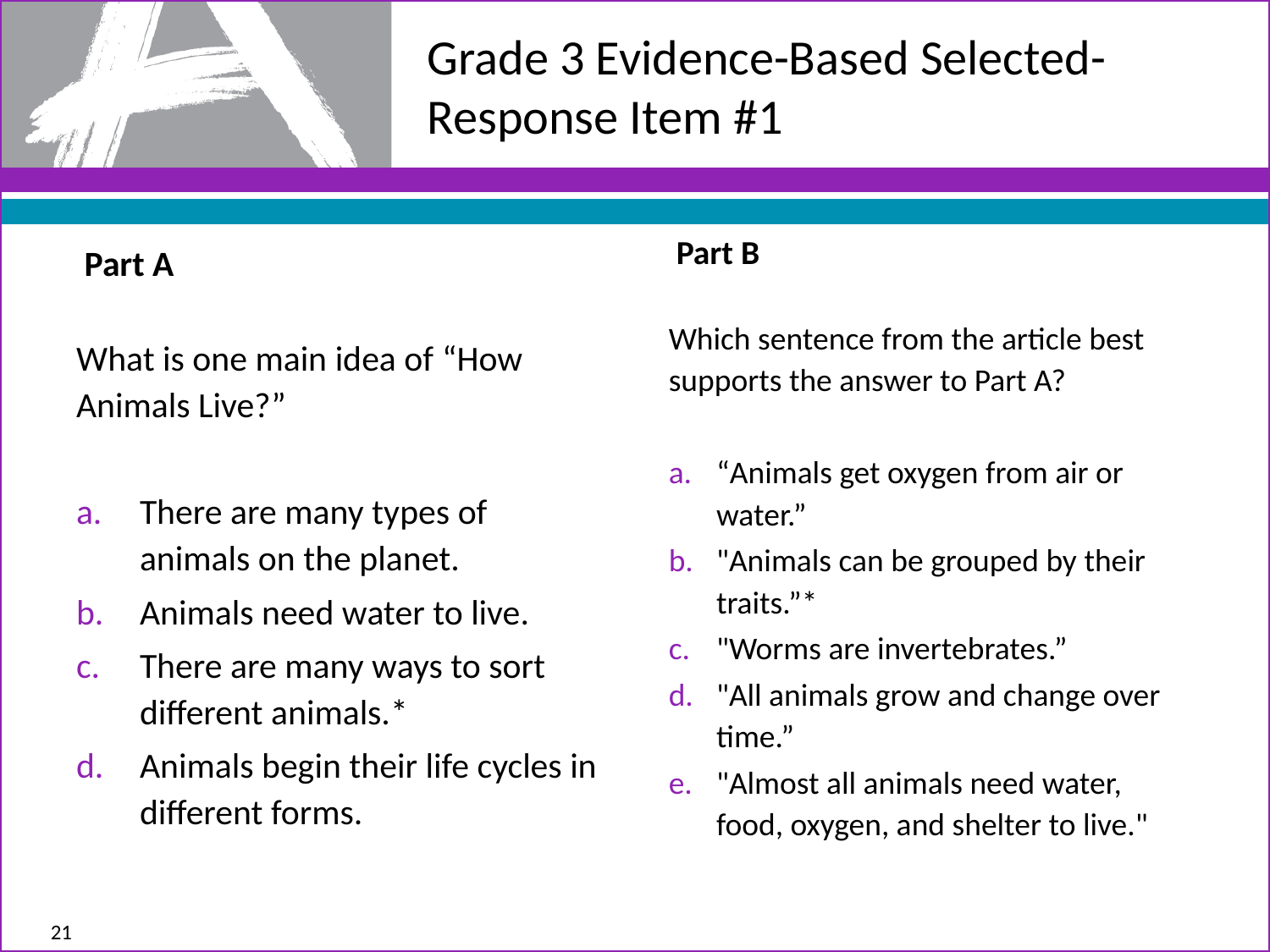

# Grade 3 Evidence-Based Selected-Response Item #1
 Part B

Which sentence from the article best supports the answer to Part A?

“Animals get oxygen from air or water.”
"Animals can be grouped by their traits.”*
"Worms are invertebrates.”
"All animals grow and change over time.”
"Almost all animals need water, food, oxygen, and shelter to live."

 Part A

What is one main idea of “How Animals Live?”

There are many types of animals on the planet.
Animals need water to live.
There are many ways to sort different animals.*
Animals begin their life cycles in different forms.

21